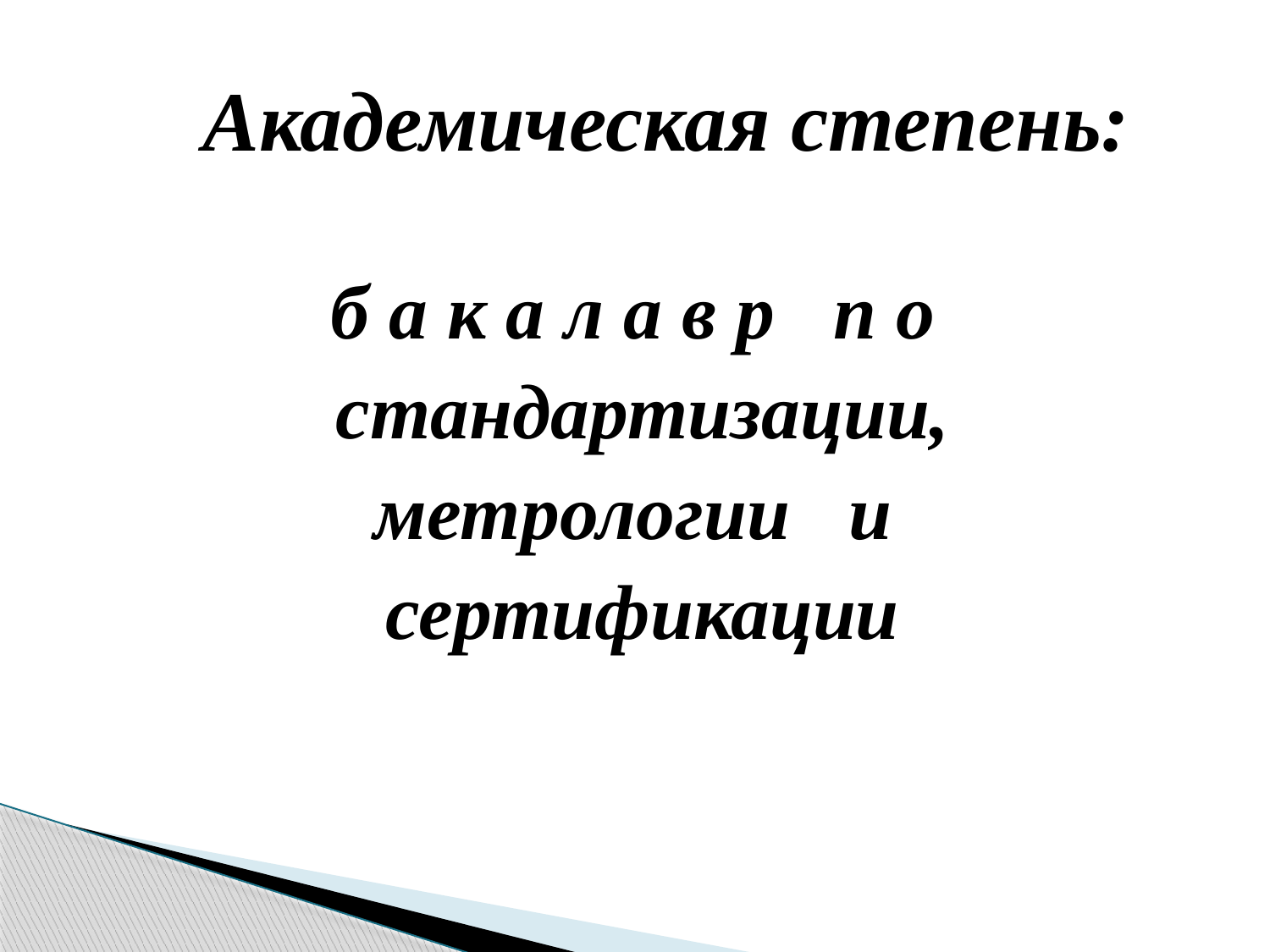

# Академическая степень:

б а к а л а в р   п о
стандартизации,
метрологии   и
сертификации